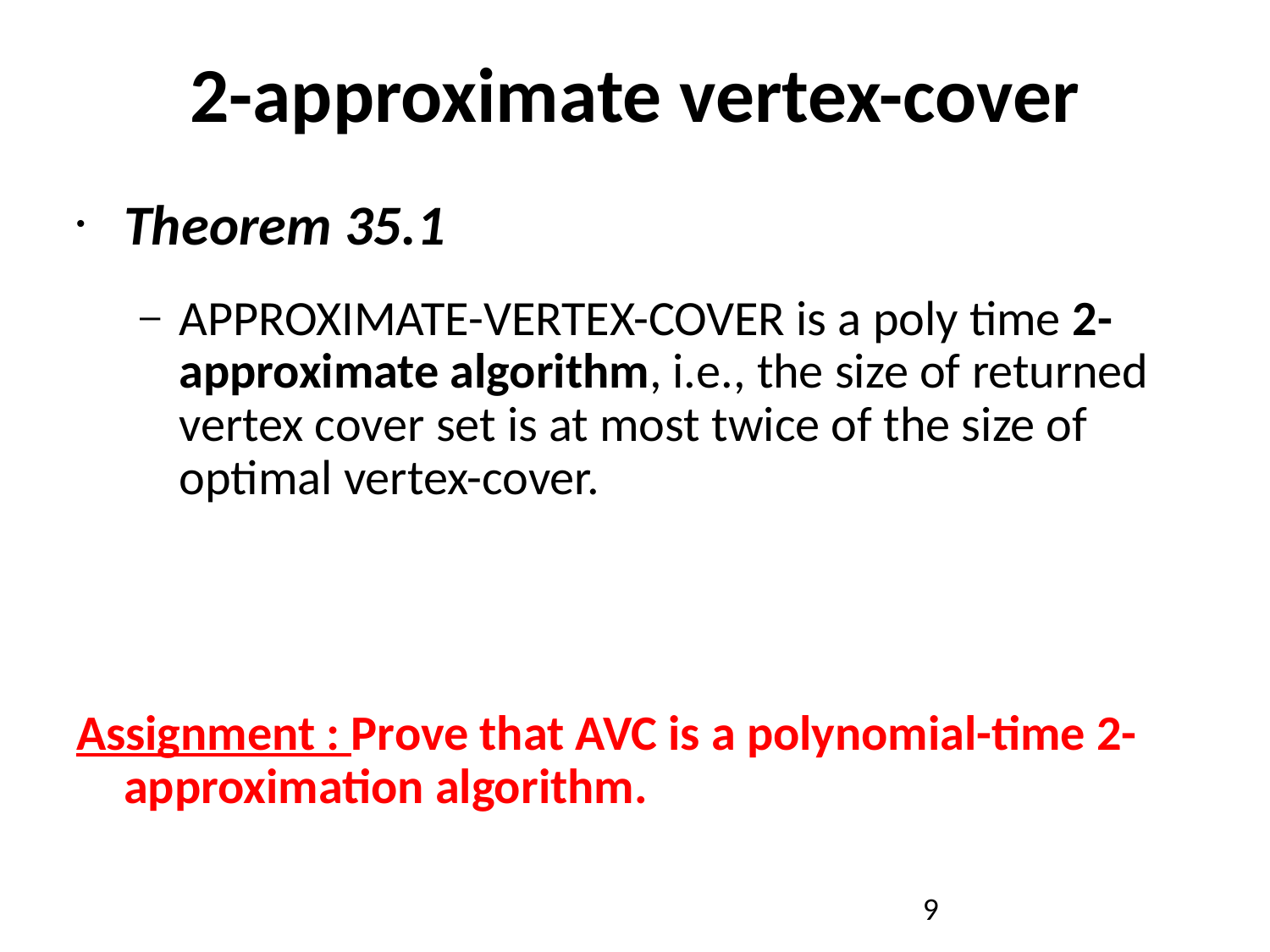

2-approximate vertex-cover
Theorem 35.1
APPROXIMATE-VERTEX-COVER is a poly time 2-approximate algorithm, i.e., the size of returned vertex cover set is at most twice of the size of optimal vertex-cover.

Assignment : Prove that AVC is a polynomial-time 2-approximation algorithm.

9